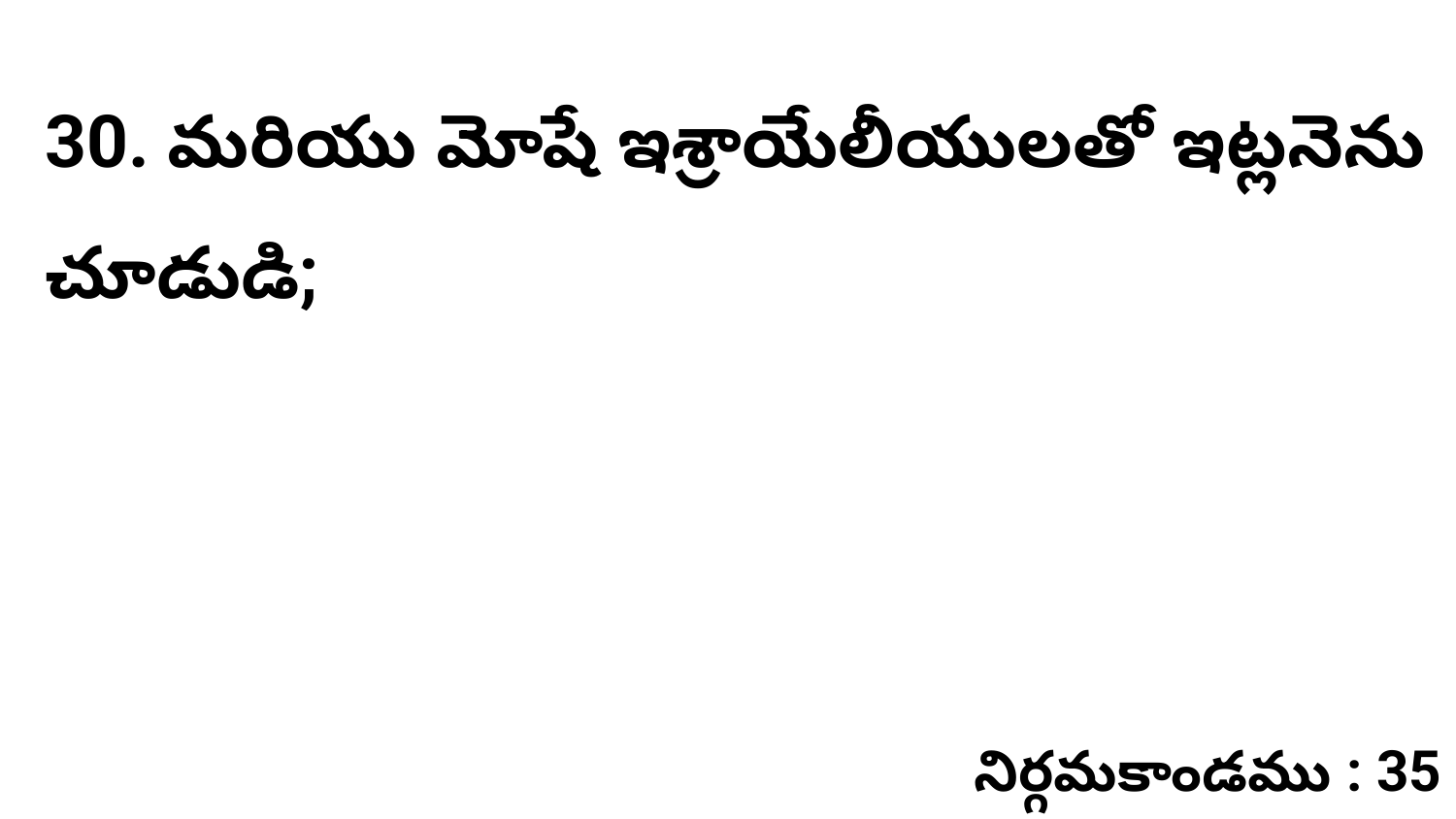

30. మరియు మోషే ఇశ్రాయేలీయులతో ఇట్లనెను చూడుడి;
నిర్గమకాండము : 35